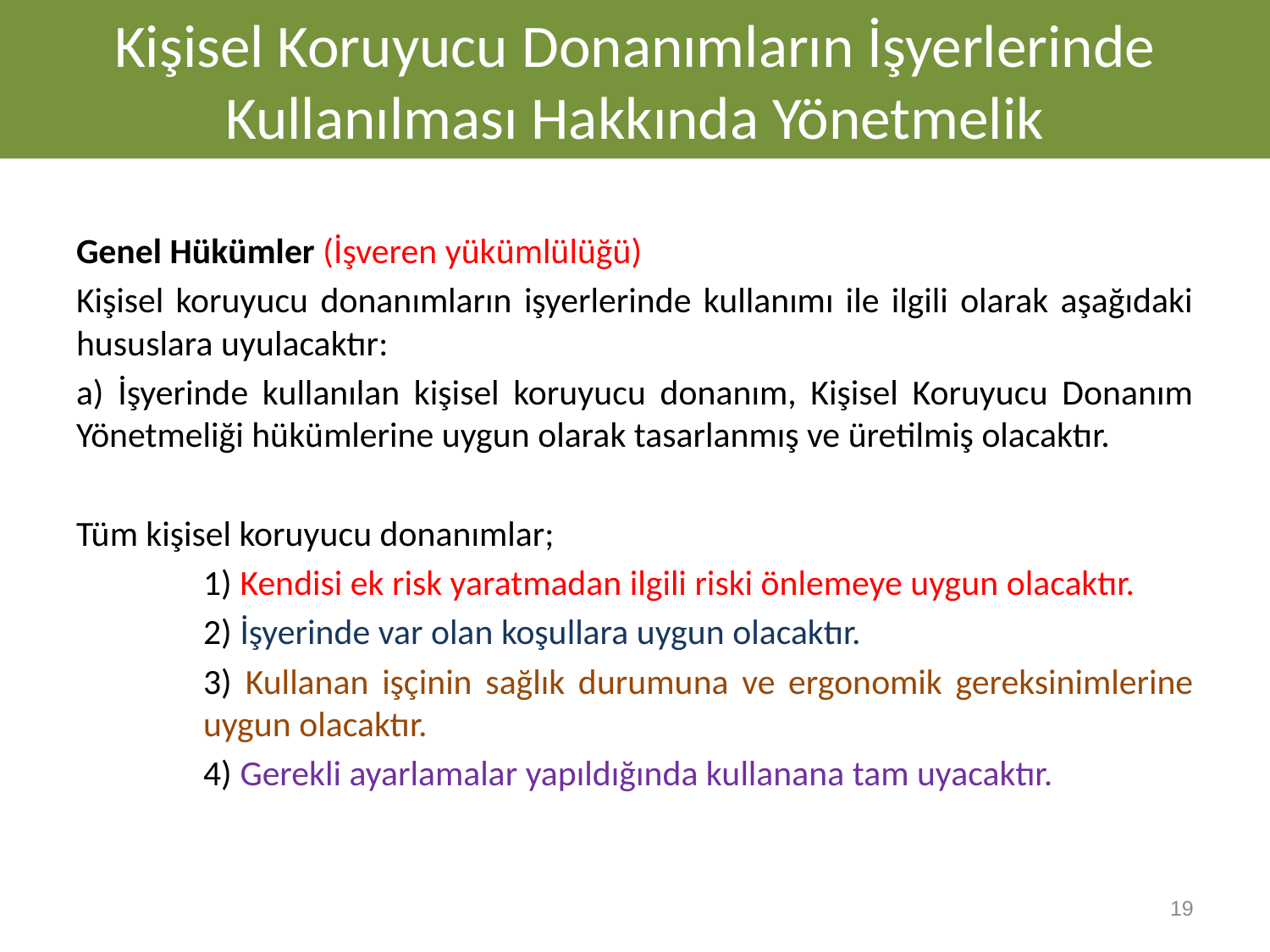

# Kişisel Koruyucu Donanımların İşyerlerinde Kullanılması Hakkında Yönetmelik
Genel Hükümler (İşveren yükümlülüğü)
Kişisel koruyucu donanımların işyerlerinde kullanımı ile ilgili olarak aşağıdaki hususlara uyulacaktır:
a) İşyerinde kullanılan kişisel koruyucu donanım, Kişisel Koruyucu Donanım Yönetmeliği hükümlerine uygun olarak tasarlanmış ve üretilmiş olacaktır.

Tüm kişisel koruyucu donanımlar;
	1) Kendisi ek risk yaratmadan ilgili riski önlemeye uygun olacaktır.
	2) İşyerinde var olan koşullara uygun olacaktır.
	3) Kullanan işçinin sağlık durumuna ve ergonomik gereksinimlerine 	uygun olacaktır.
	4) Gerekli ayarlamalar yapıldığında kullanana tam uyacaktır.
19